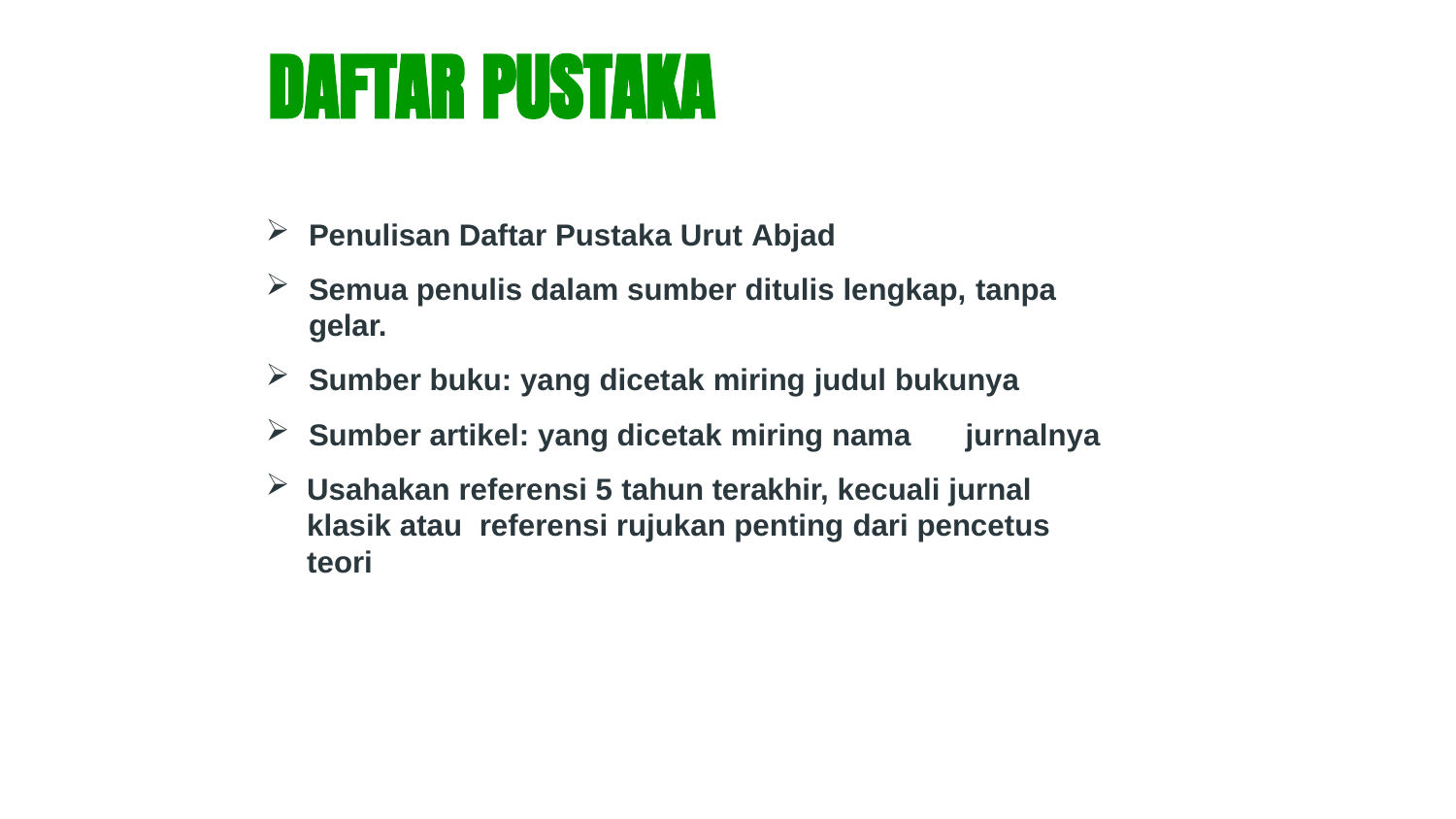

# DAFTAR PUSTAKA
Penulisan Daftar Pustaka Urut Abjad
Semua penulis dalam sumber ditulis lengkap, tanpa gelar.
Sumber buku: yang dicetak miring judul bukunya
Sumber artikel: yang dicetak miring nama	jurnalnya
Usahakan referensi 5 tahun terakhir, kecuali jurnal klasik atau  referensi rujukan penting dari pencetus teori